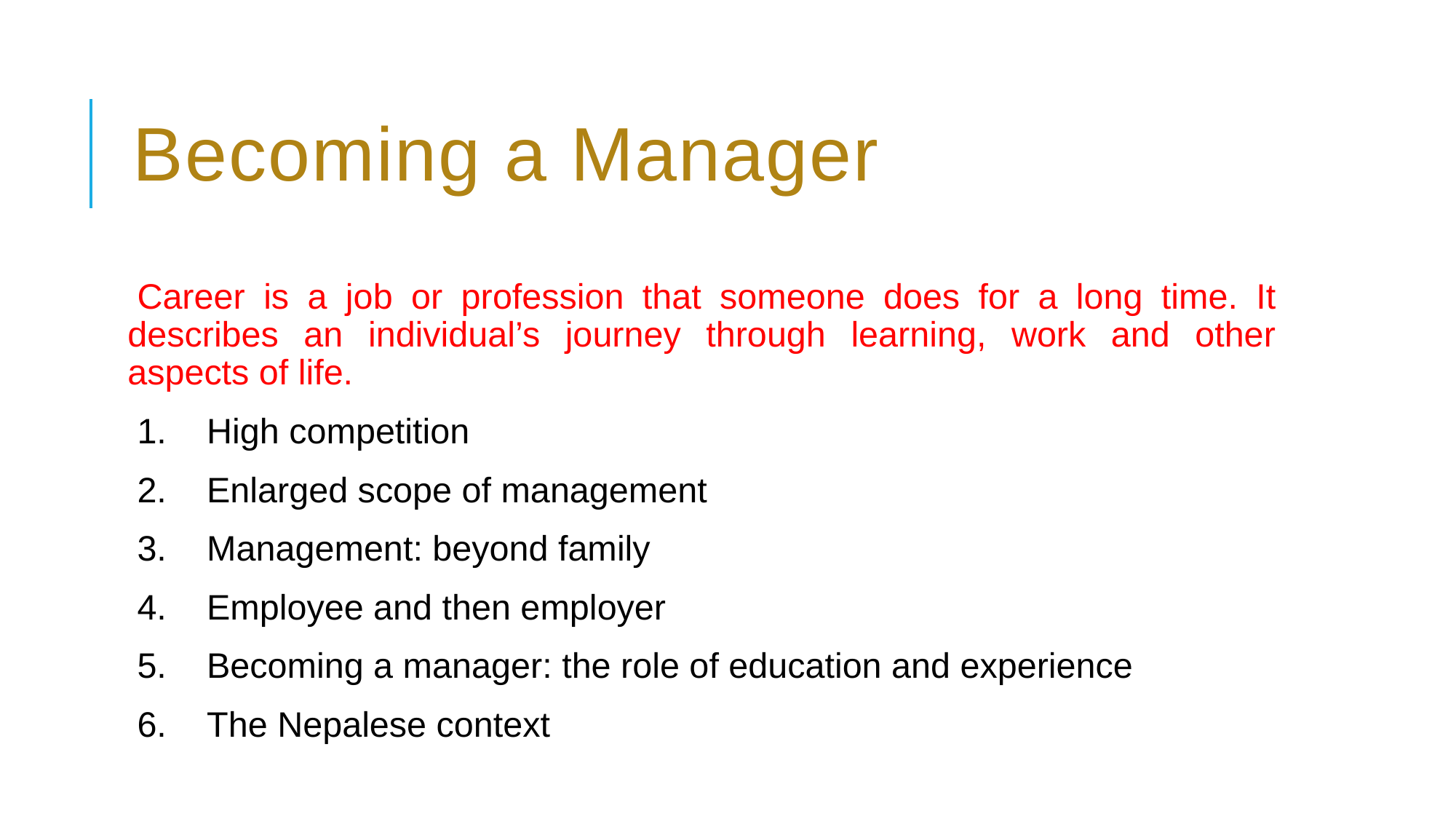

# Becoming a Manager
Career is a job or profession that someone does for a long time. It describes an individual’s journey through learning, work and other aspects of life.
1.	High competition
2.	Enlarged scope of management
3.	Management: beyond family
4.	Employee and then employer
5.	Becoming a manager: the role of education and experience
6.	The Nepalese context